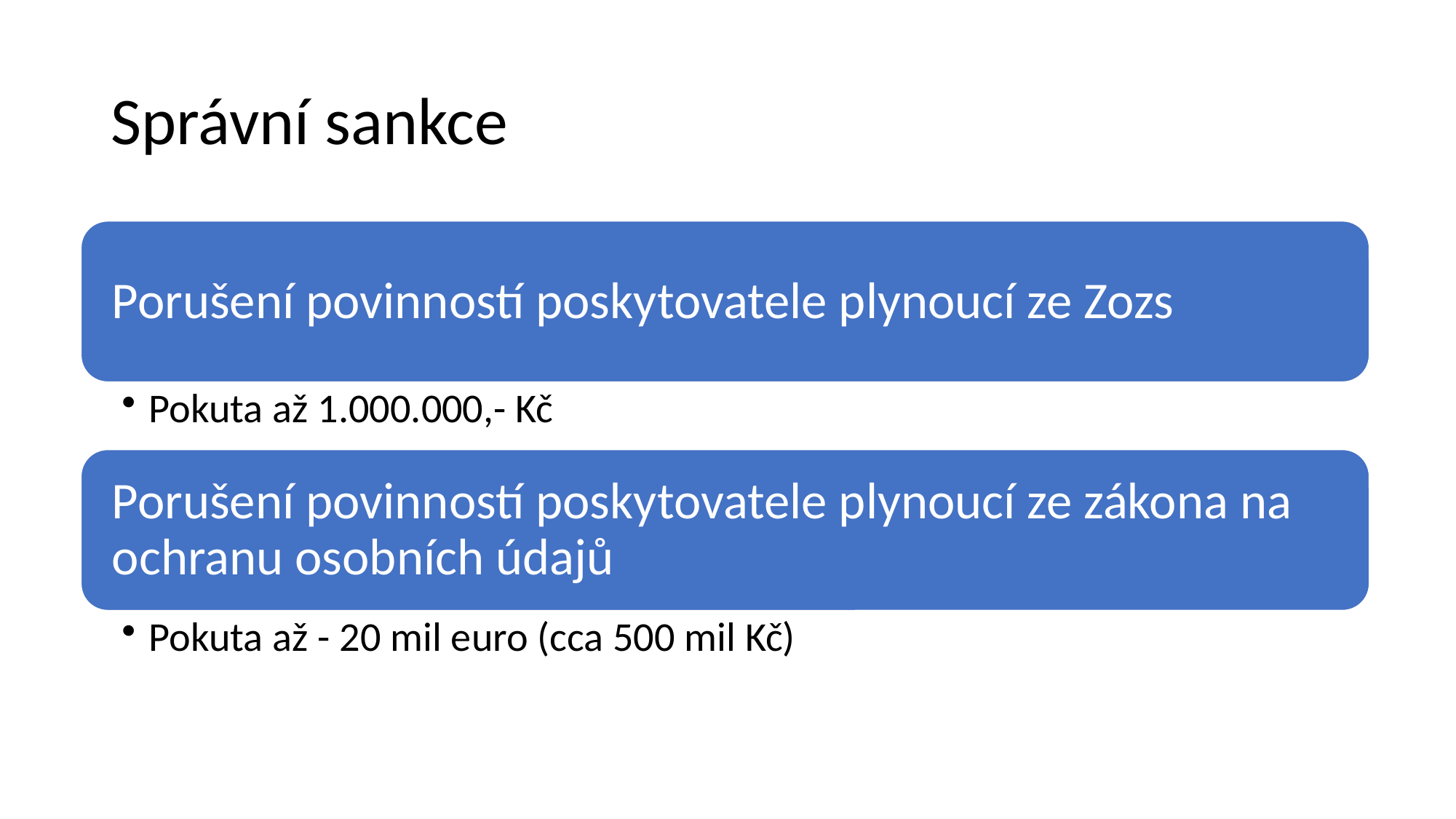

# Správní sankce
Porušení povinností poskytovatele plynoucí ze Zozs
Pokuta až 1.000.000,- Kč
Porušení povinností poskytovatele plynoucí ze zákona na ochranu osobních údajů
Pokuta až - 20 mil euro (cca 500 mil Kč)